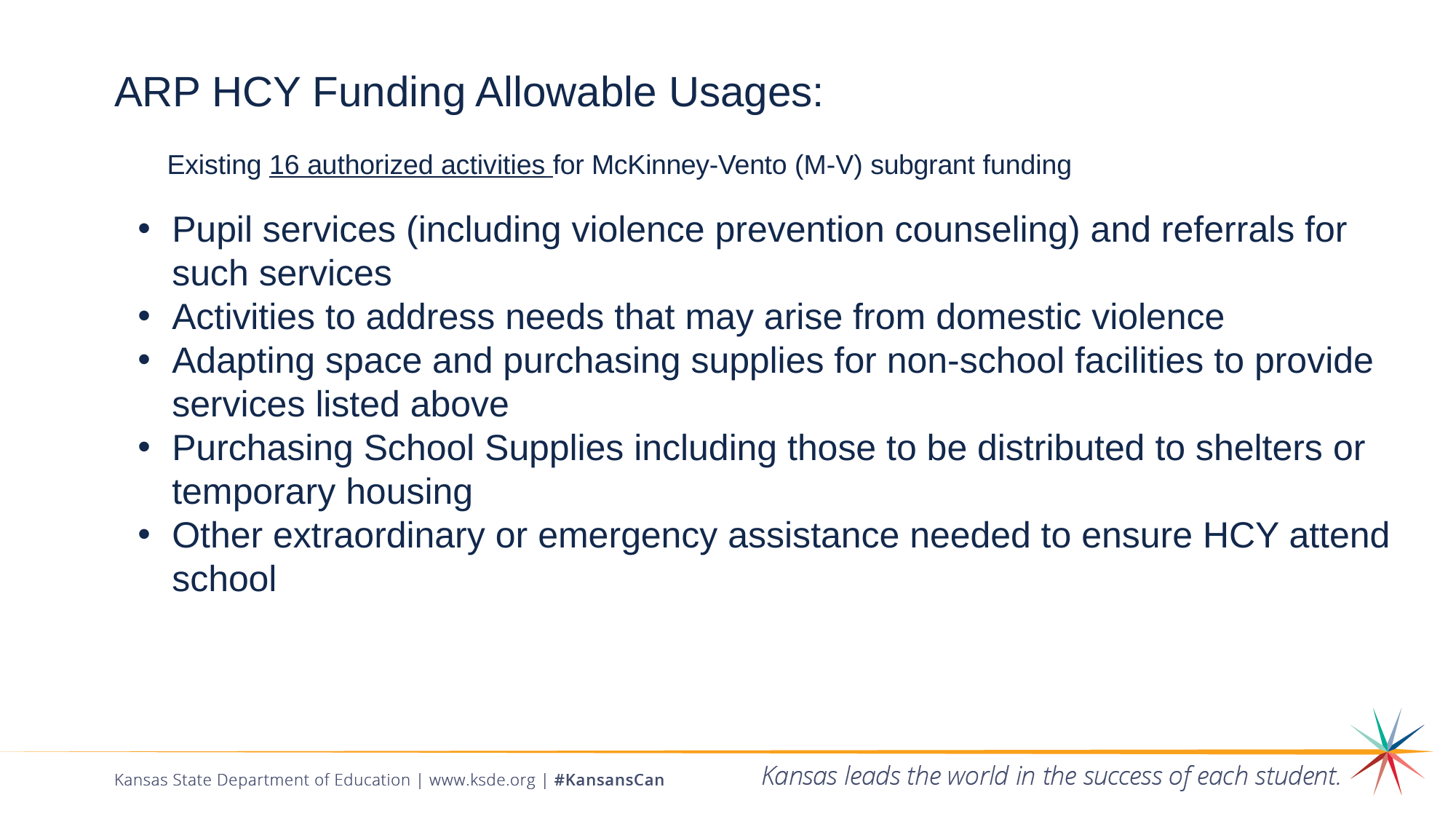

# ARP HCY Funding Allowable Usages:

Existing 16 authorized activities for McKinney-Vento (M-V) subgrant funding

Pupil services (including violence prevention counseling) and referrals for such services
Activities to address needs that may arise from domestic violence
Adapting space and purchasing supplies for non-school facilities to provide services listed above
Purchasing School Supplies including those to be distributed to shelters or temporary housing
Other extraordinary or emergency assistance needed to ensure HCY attend school